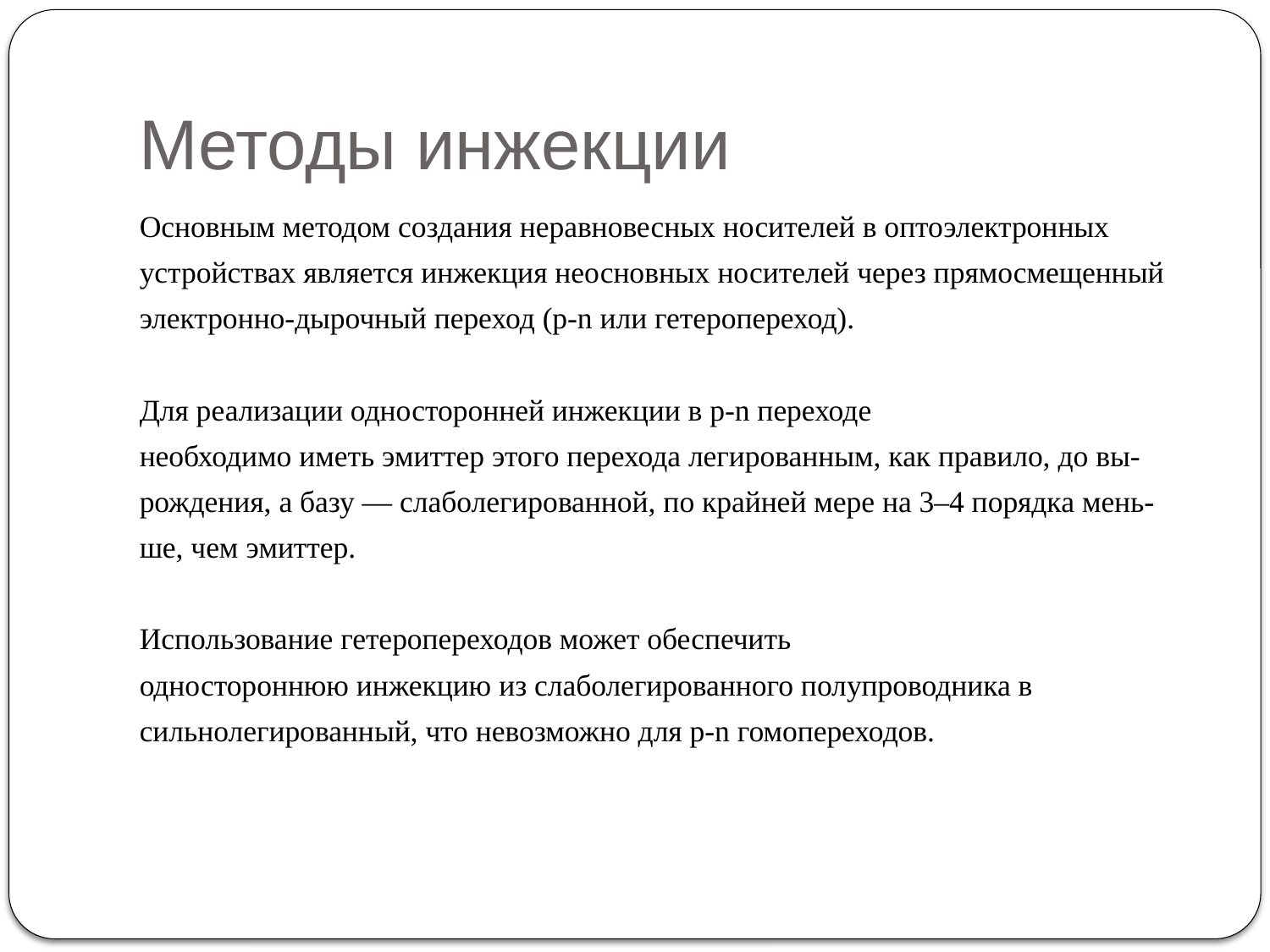

# Методы инжекции
Основным методом создания неравновесных носителей в оптоэлектронных
устройствах является инжекция неосновных носителей через прямосмещенный
электронно-дырочный переход (p-n или гетеропереход).

Для реализации односторонней инжекции в p-n переходе
необходимо иметь эмиттер этого перехода легированным, как правило, до вы-
рождения, а базу — слаболегированной, по крайней мере на 3–4 порядка мень-
ше, чем эмиттер.

Использование гетеропереходов может обеспечить
одностороннюю инжекцию из слаболегированного полупроводника в
сильнолегированный, что невозможно для p-n гомопереходов.